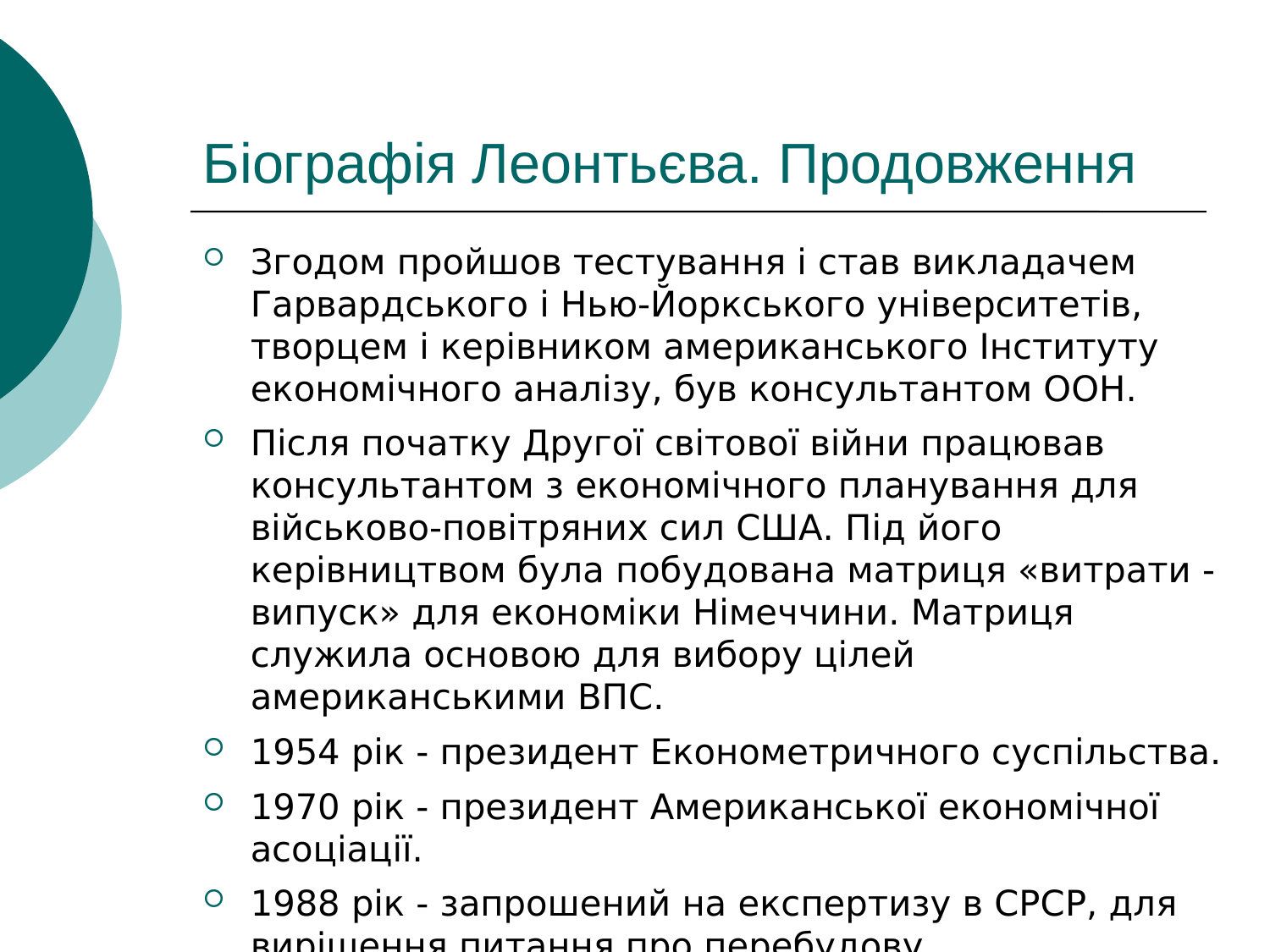

# Біографія Леонтьєва. Продовження
Згодом пройшов тестування і став викладачем Гарвардського і Нью-Йоркського університетів, творцем і керівником американського Інституту економічного аналізу, був консультантом ООН.
Після початку Другої світової війни працював консультантом з економічного планування для військово-повітряних сил США. Під його керівництвом була побудована матриця «витрати - випуск» для економіки Німеччини. Матриця служила основою для вибору цілей американськими ВПС.
1954 рік - президент Економетричного суспільства.
1970 рік - президент Американської економічної асоціації.
1988 рік - запрошений на експертизу в СРСР, для вирішення питання про перебудову.